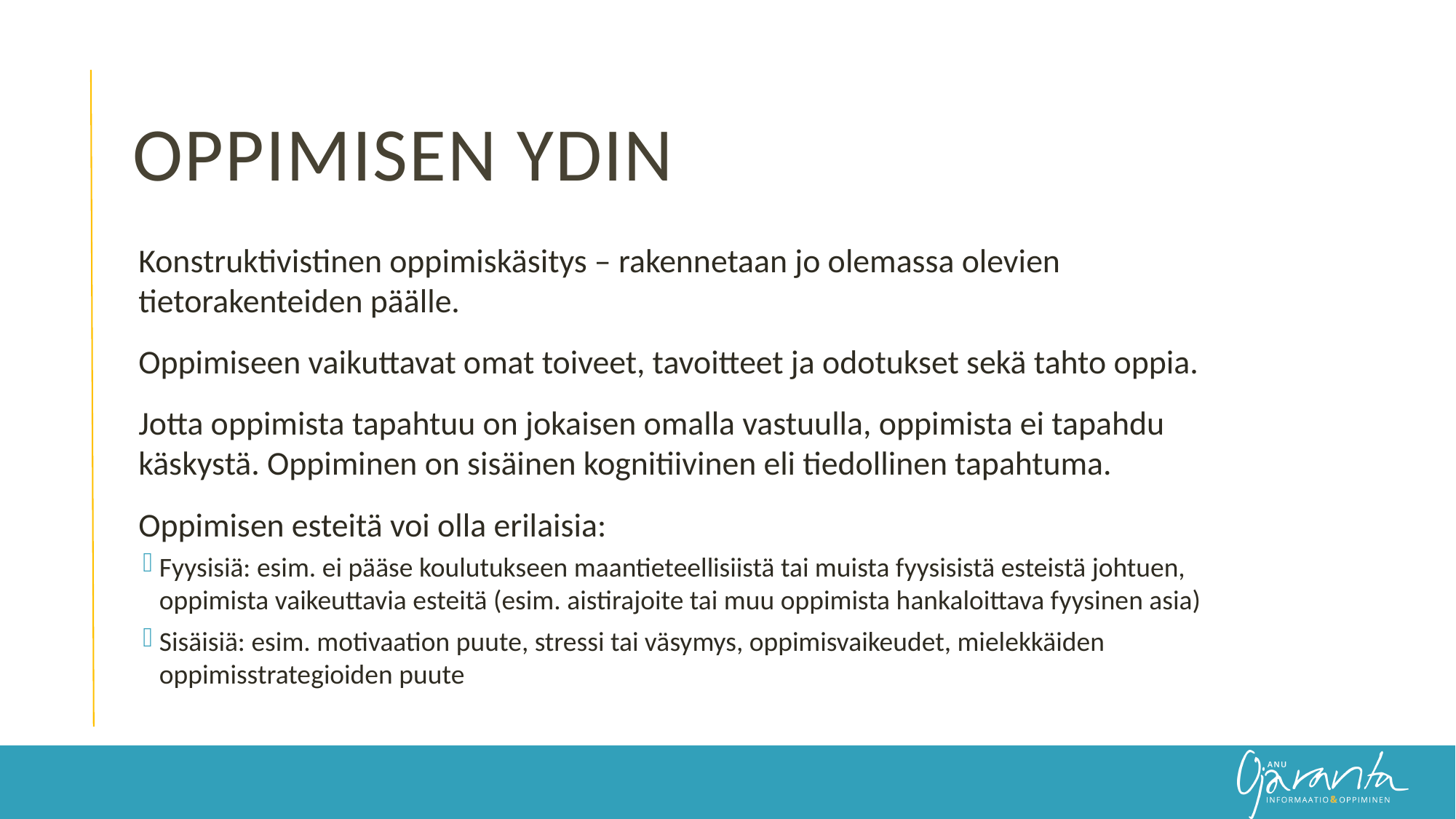

# Oppimisen ydin
Konstruktivistinen oppimiskäsitys – rakennetaan jo olemassa olevien tietorakenteiden päälle.
Oppimiseen vaikuttavat omat toiveet, tavoitteet ja odotukset sekä tahto oppia.
Jotta oppimista tapahtuu on jokaisen omalla vastuulla, oppimista ei tapahdu käskystä. Oppiminen on sisäinen kognitiivinen eli tiedollinen tapahtuma.
Oppimisen esteitä voi olla erilaisia:
Fyysisiä: esim. ei pääse koulutukseen maantieteellisiistä tai muista fyysisistä esteistä johtuen, oppimista vaikeuttavia esteitä (esim. aistirajoite tai muu oppimista hankaloittava fyysinen asia)
Sisäisiä: esim. motivaation puute, stressi tai väsymys, oppimisvaikeudet, mielekkäiden oppimisstrategioiden puute